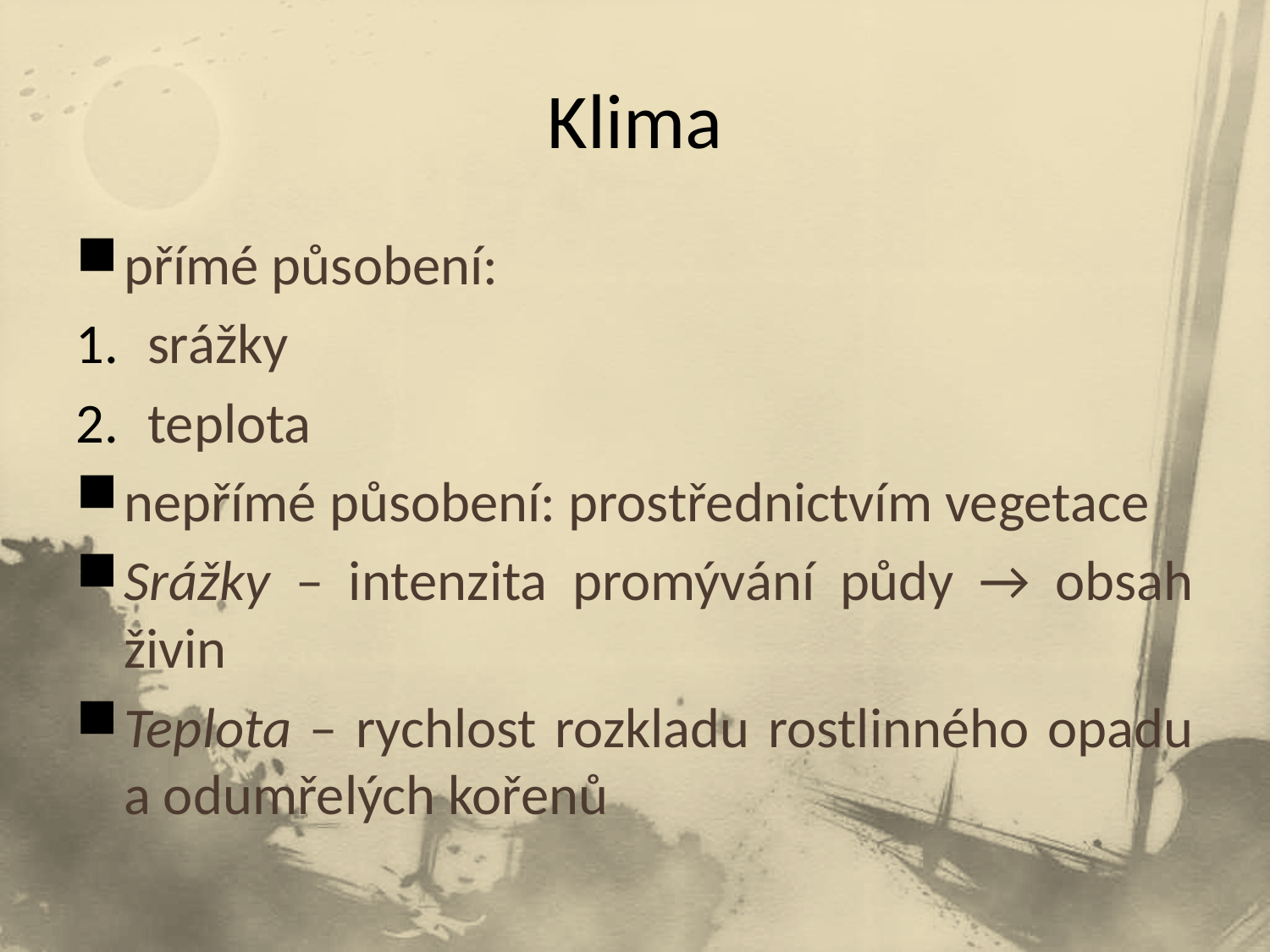

# Klima
přímé působení:
srážky
teplota
nepřímé působení: prostřednictvím vegetace
Srážky – intenzita promývání půdy → obsah živin
Teplota – rychlost rozkladu rostlinného opadu a odumřelých kořenů